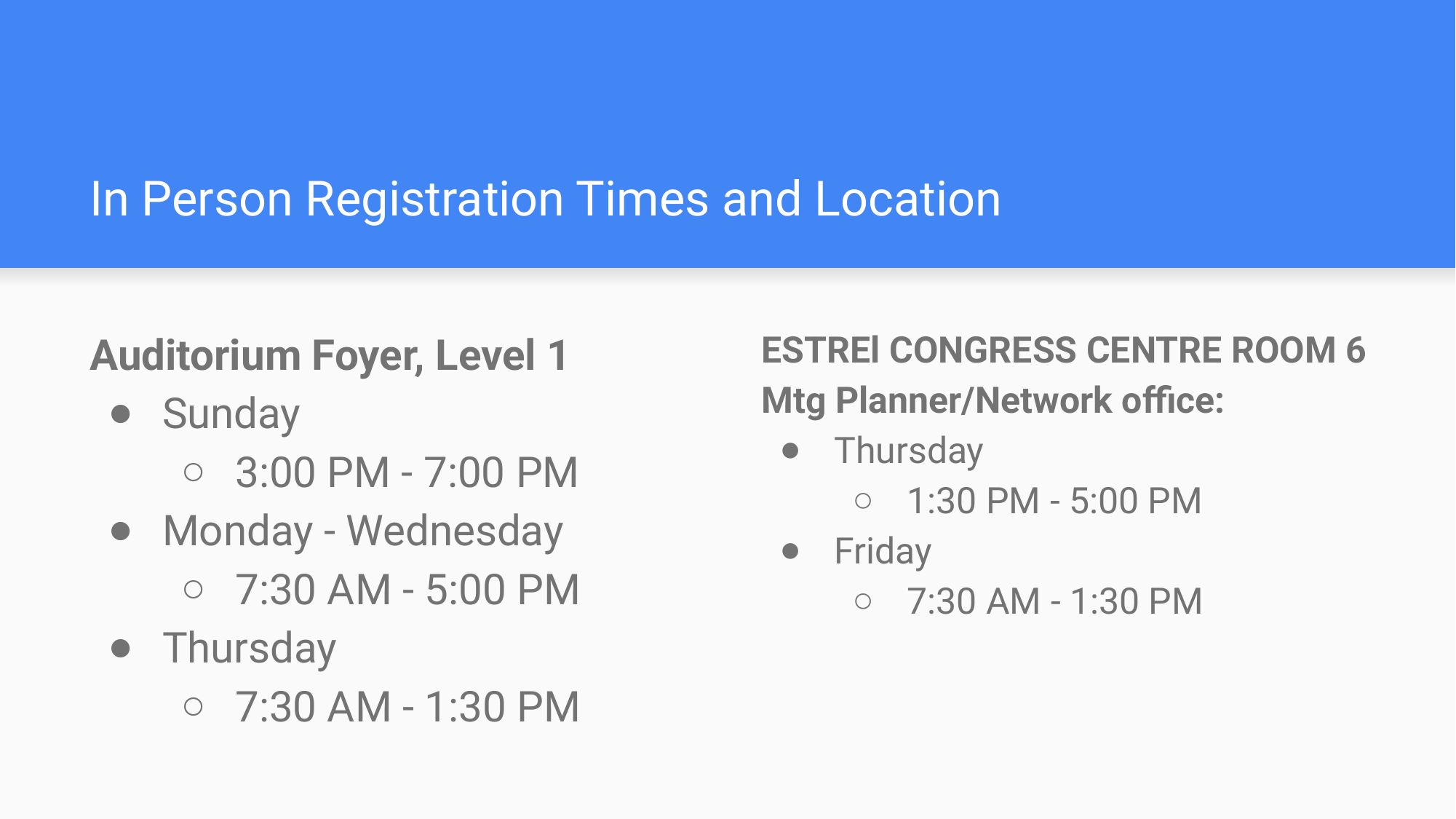

# In Person Registration Times and Location
Auditorium Foyer, Level 1
Sunday
3:00 PM - 7:00 PM
Monday - Wednesday
7:30 AM - 5:00 PM
Thursday
7:30 AM - 1:30 PM

ESTREl CONGRESS CENTRE ROOM 6
Mtg Planner/Network office:
Thursday
1:30 PM - 5:00 PM
Friday
7:30 AM - 1:30 PM